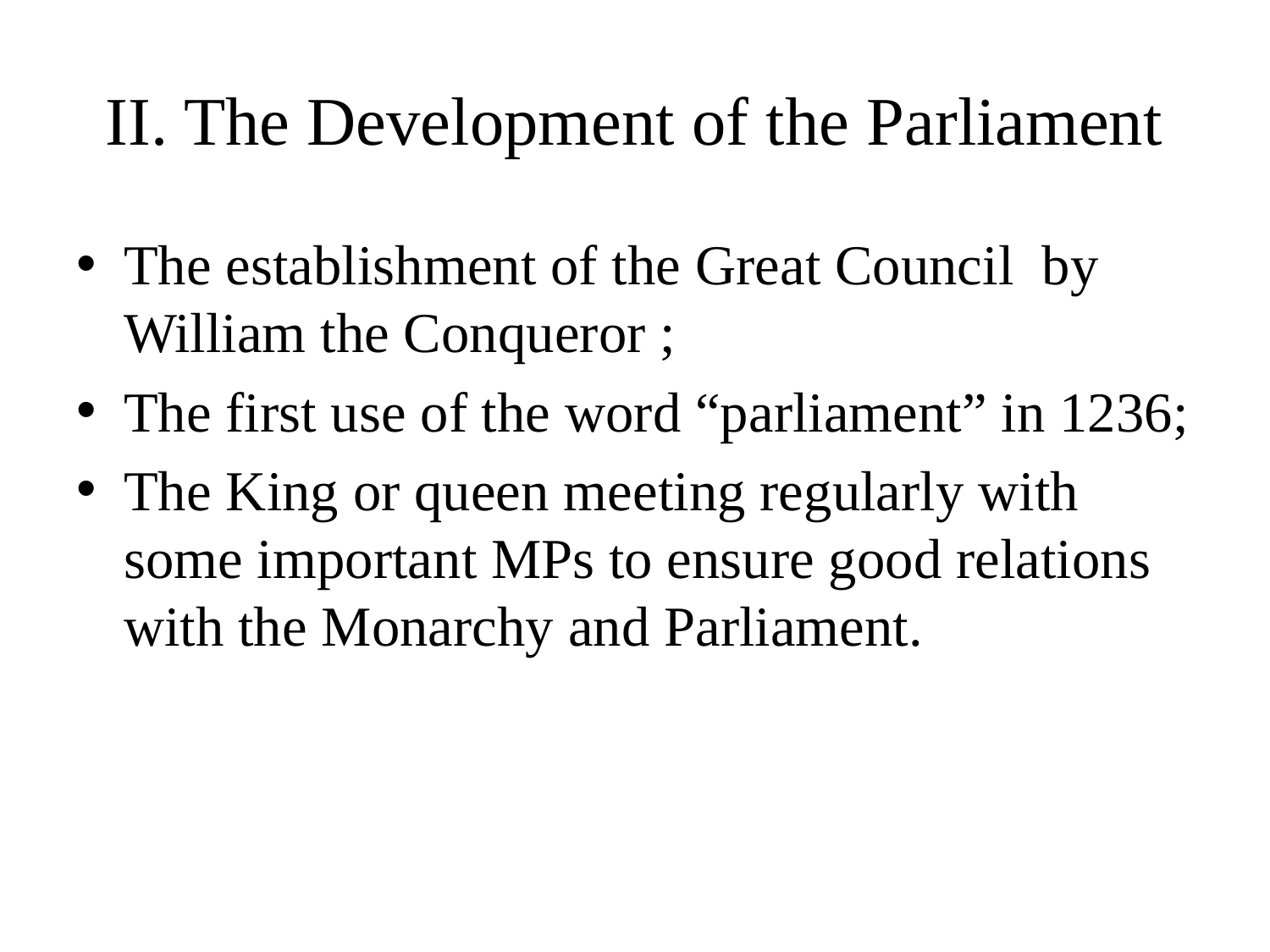

# II. The Development of the Parliament
The establishment of the Great Council  by William the Conqueror ;
The first use of the word “parliament” in 1236;
The King or queen meeting regularly with some important MPs to ensure good relations with the Monarchy and Parliament.